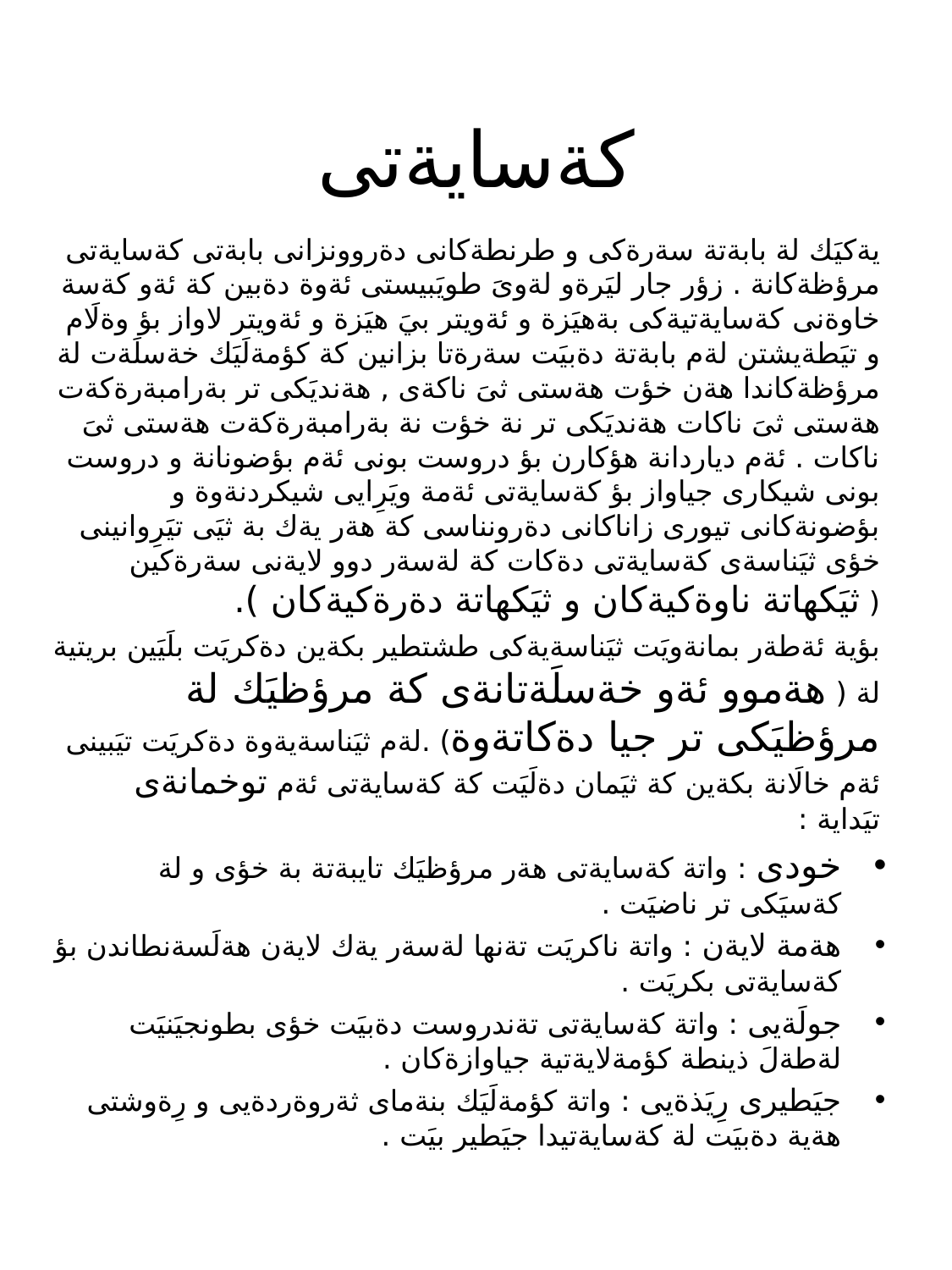

# كةسايةتى
يةكيَك لة بابةتة سةرةكى و طرنطةكانى دةروونزانى بابةتى كةسايةتى مرؤظةكانة . زؤر جار ليَرةو لةوىَ طويَبيستى ئةوة دةبين كة ئةو كةسة خاوةنى كةسايةتيةكى بةهيَزة و ئةويتر بيَ هيَزة و ئةويتر لاواز بؤ وةلَام و تيَطةيشتن لةم بابةتة دةبيَت سةرةتا بزانين كة كؤمةلَيَك خةسلَةت لة مرؤظةكاندا هةن خؤت هةستى ثىَ ناكةى , هةنديَكى تر بةرامبةرةكةت هةستى ثىَ ناكات هةنديَكى تر نة خؤت نة بةرامبةرةكةت هةستى ثىَ ناكات . ئةم دياردانة هؤكارن بؤ دروست بونى ئةم بؤضونانة و دروست بونى شيكارى جياواز بؤ كةسايةتى ئةمة ويَرِايى شيكردنةوة و بؤضونةكانى تيورى زاناكانى دةرونناسى كة هةر يةك بة ثيَى تيَرِوانينى خؤى ثيَناسةى كةسايةتى دةكات كة لةسةر دوو لايةنى سةرةكين ( ثيَكهاتة ناوةكيةكان و ثيَكهاتة دةرةكيةكان ).
بؤية ئةطةر بمانةويَت ثيَناسةيةكى طشتطير بكةين دةكريَت بلَيَين بريتية لة ( هةموو ئةو خةسلَةتانةى كة مرؤظيَك لة مرؤظيَكى تر جيا دةكاتةوة) .لةم ثيَناسةيةوة دةكريَت تيَبينى ئةم خالَانة بكةين كة ثيَمان دةلَيَت كة كةسايةتى ئةم توخمانةى تيَداية :
خودى : واتة كةسايةتى هةر مرؤظيَك تايبةتة بة خؤى و لة كةسيَكى تر ناضيَت .
هةمة لايةن : واتة ناكريَت تةنها لةسةر يةك لايةن هةلَسةنطاندن بؤ كةسايةتى بكريَت .
جولَةيى : واتة كةسايةتى تةندروست دةبيَت خؤى بطونجيَنيَت لةطةلَ ذينطة كؤمةلايةتية جياوازةكان .
جيَطيرى رِيَذةيى : واتة كؤمةلَيَك بنةماى ثةروةردةيى و رِةوشتى هةية دةبيَت لة كةسايةتيدا جيَطير بيَت .